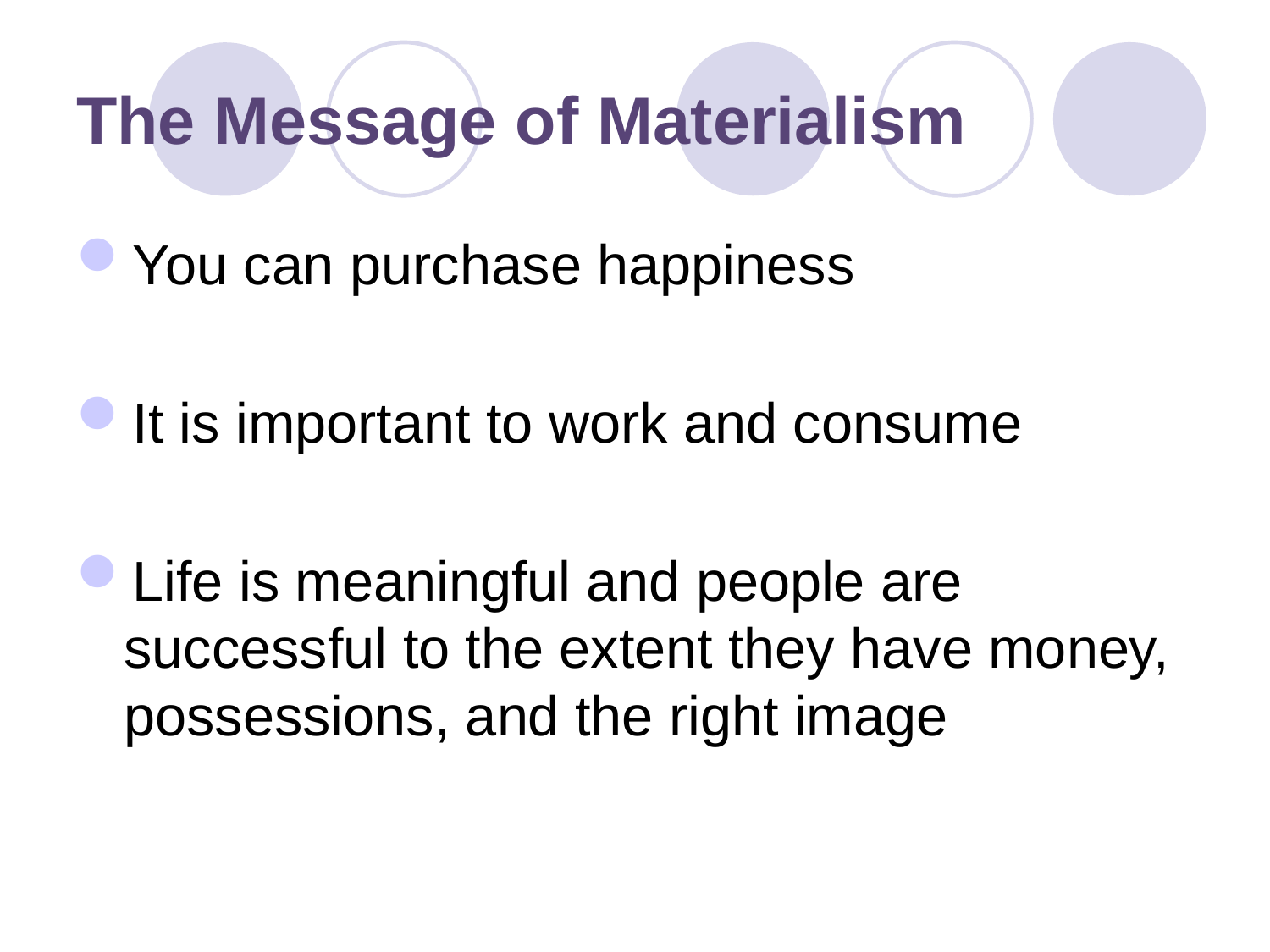

# The Message of Materialism
You can purchase happiness

It is important to work and consume

Life is meaningful and people are successful to the extent they have money, possessions, and the right image